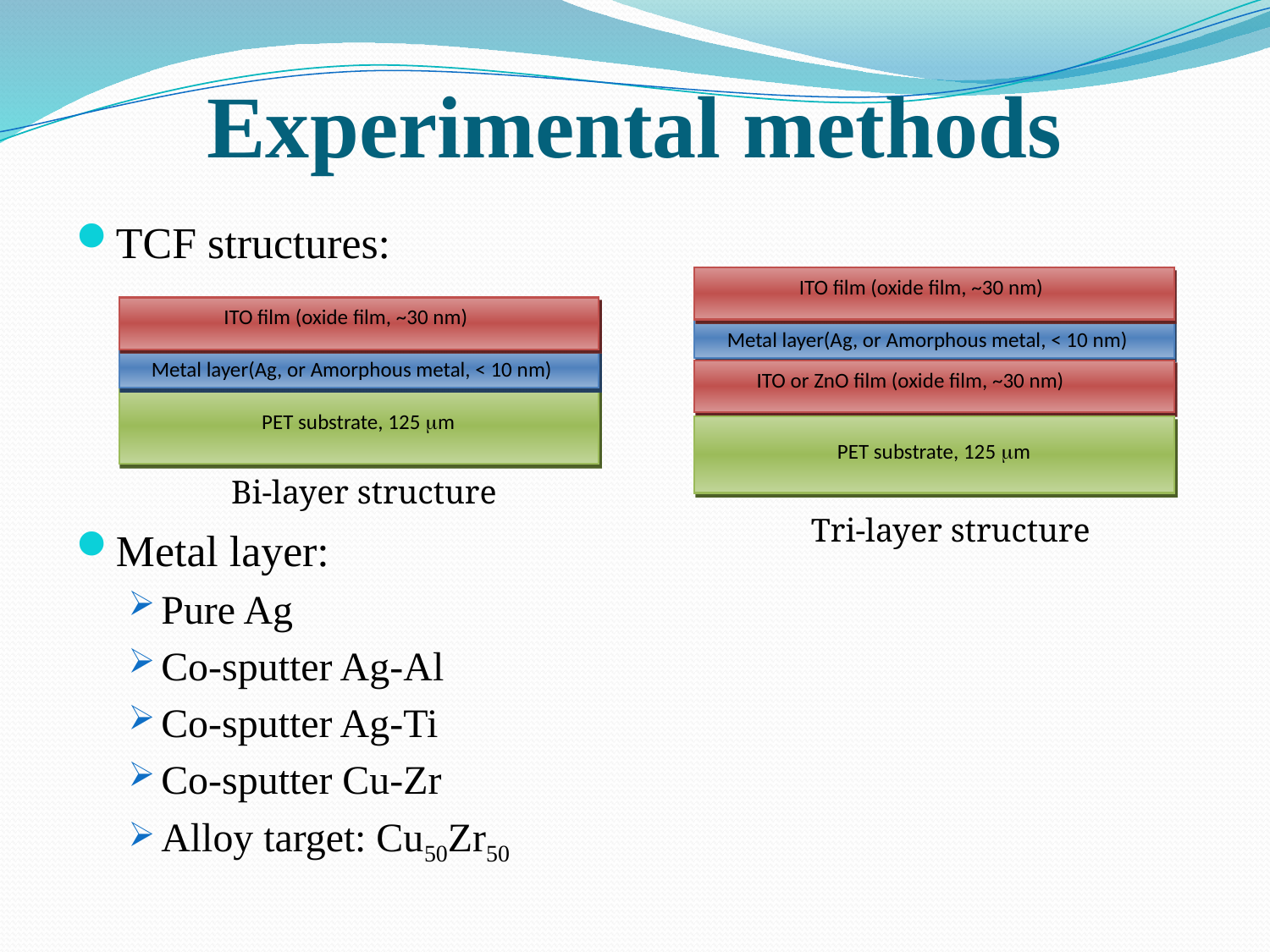

# Experimental methods
TCF structures:

Metal layer:
Pure Ag
Co-sputter Ag-Al
Co-sputter Ag-Ti
Co-sputter Cu-Zr
Alloy target: Cu50Zr50

ITO film (oxide film, ~30 nm)

Metal layer(Ag, or Amorphous metal, < 10 nm)

ITO or ZnO film (oxide film, ~30 nm)

PET substrate, 125 μm

ITO film (oxide film, ~30 nm)

Metal layer(Ag, or Amorphous metal, < 10 nm)

PET substrate, 125 μm
Bi-layer structure
Tri-layer structure